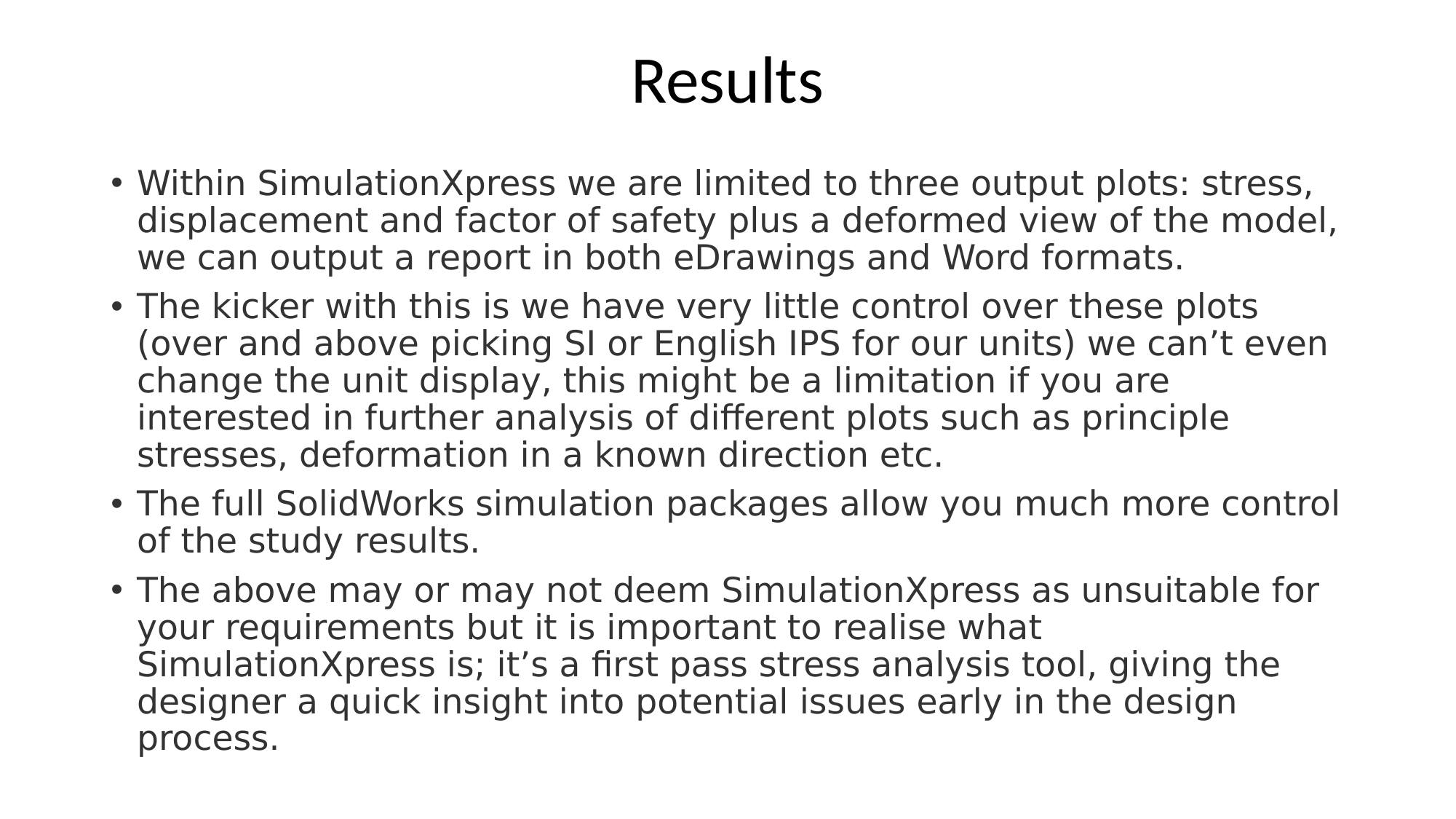

# Results
Within SimulationXpress we are limited to three output plots: stress, displacement and factor of safety plus a deformed view of the model, we can output a report in both eDrawings and Word formats.
The kicker with this is we have very little control over these plots (over and above picking SI or English IPS for our units) we can’t even change the unit display, this might be a limitation if you are interested in further analysis of different plots such as principle stresses, deformation in a known direction etc.
The full SolidWorks simulation packages allow you much more control of the study results.
The above may or may not deem SimulationXpress as unsuitable for your requirements but it is important to realise what SimulationXpress is; it’s a first pass stress analysis tool, giving the designer a quick insight into potential issues early in the design process.